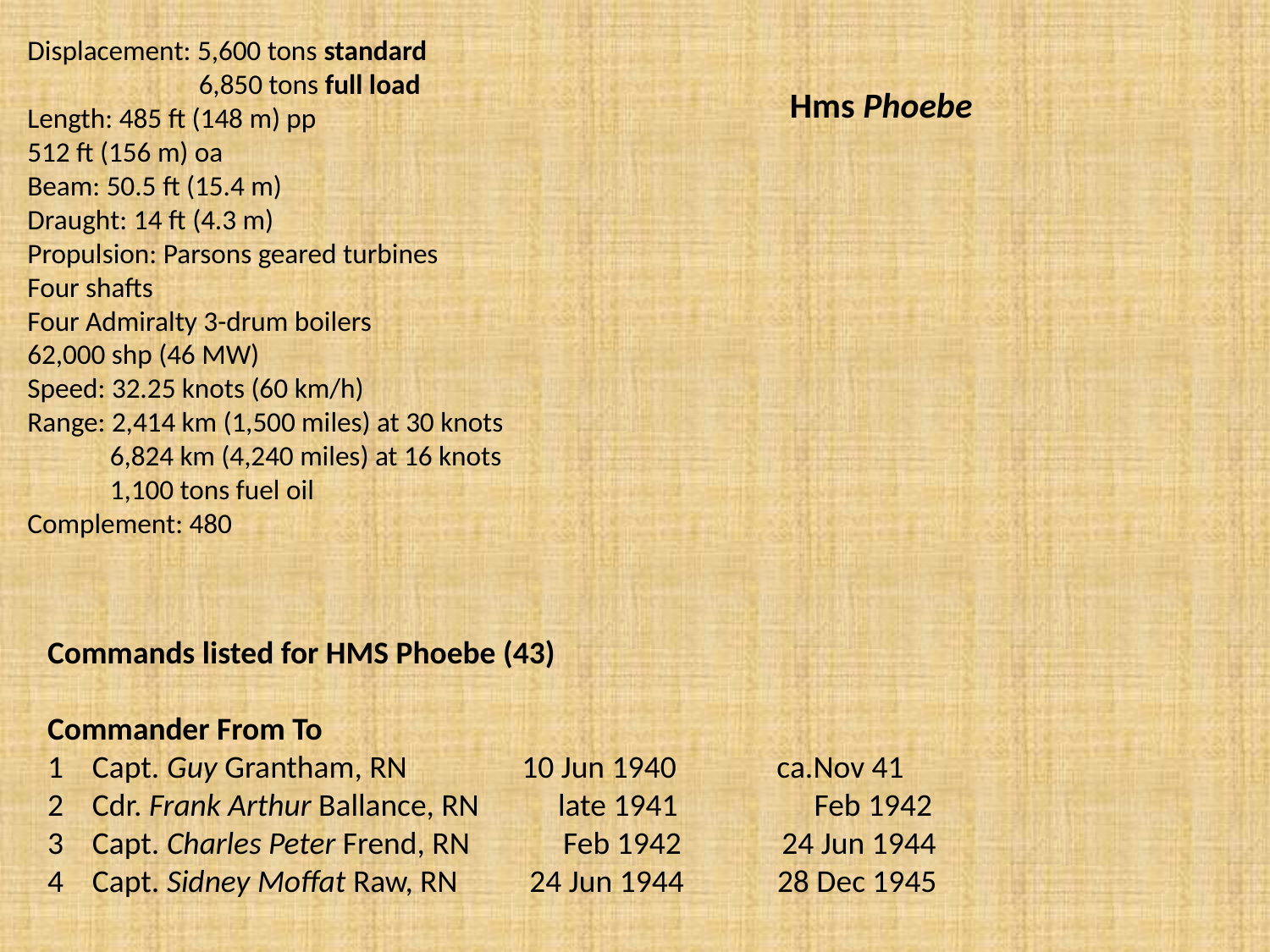

Displacement: 5,600 tons standard
                           6,850 tons full load
Length: 485 ft (148 m) pp
512 ft (156 m) oa
Beam: 50.5 ft (15.4 m)
Draught: 14 ft (4.3 m)
Propulsion: Parsons geared turbines
Four shafts
Four Admiralty 3-drum boilers
62,000 shp (46 MW)
Speed: 32.25 knots (60 km/h)
Range: 2,414 km (1,500 miles) at 30 knots
             6,824 km (4,240 miles) at 16 knots
             1,100 tons fuel oil
Complement: 480
Hms Phoebe
Commands listed for HMS Phoebe (43)

Commander From To
1    Capt. Guy Grantham, RN                10 Jun 1940              ca.Nov 41
2    Cdr. Frank Arthur Ballance, RN           late 1941                   Feb 1942
3    Capt. Charles Peter Frend, RN             Feb 1942              24 Jun 1944
4    Capt. Sidney Moffat Raw, RN          24 Jun 1944             28 Dec 1945